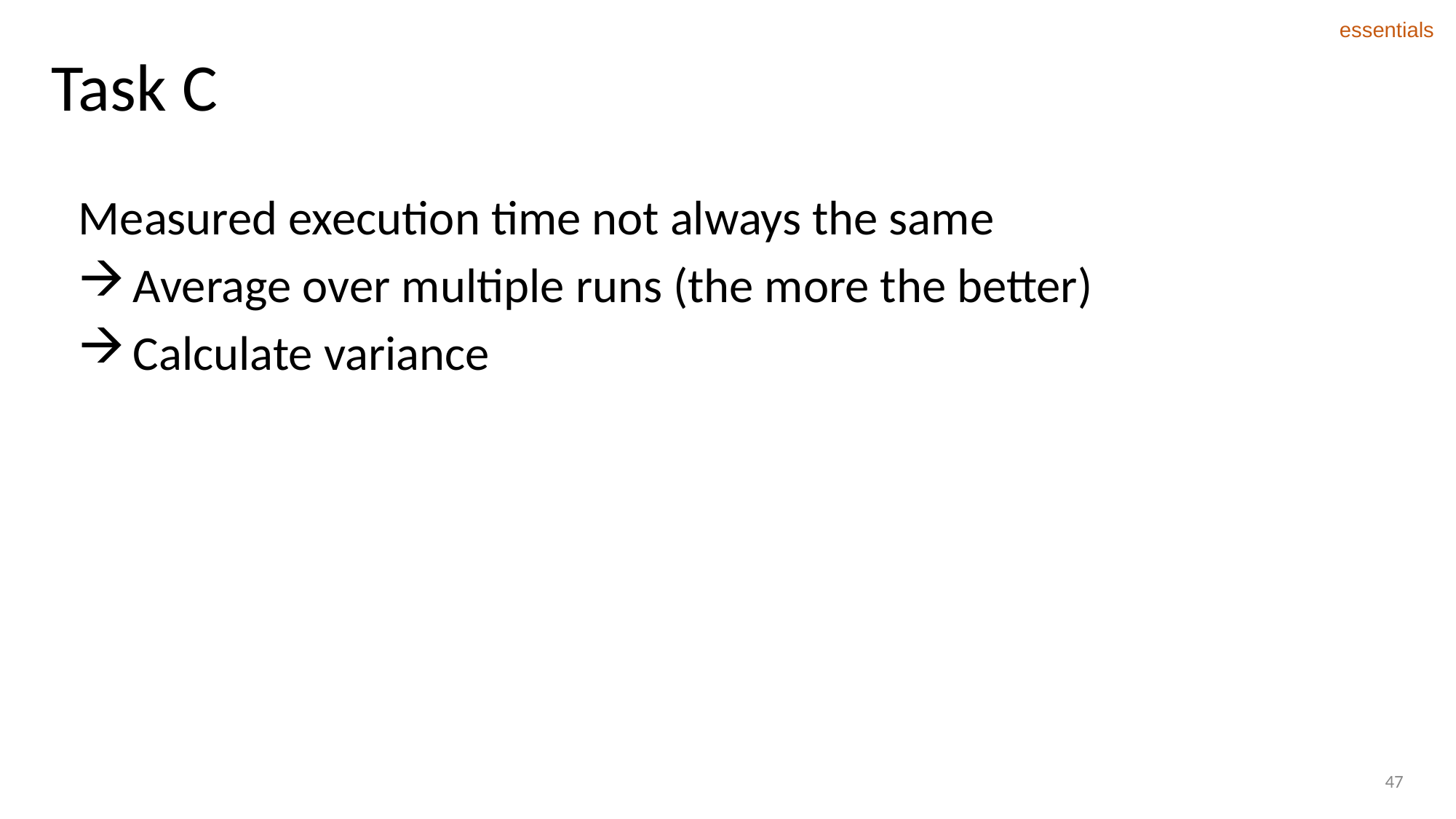

essentials
# Task C
Measured execution time not always the same
Average over multiple runs (the more the better)
Calculate variance
47